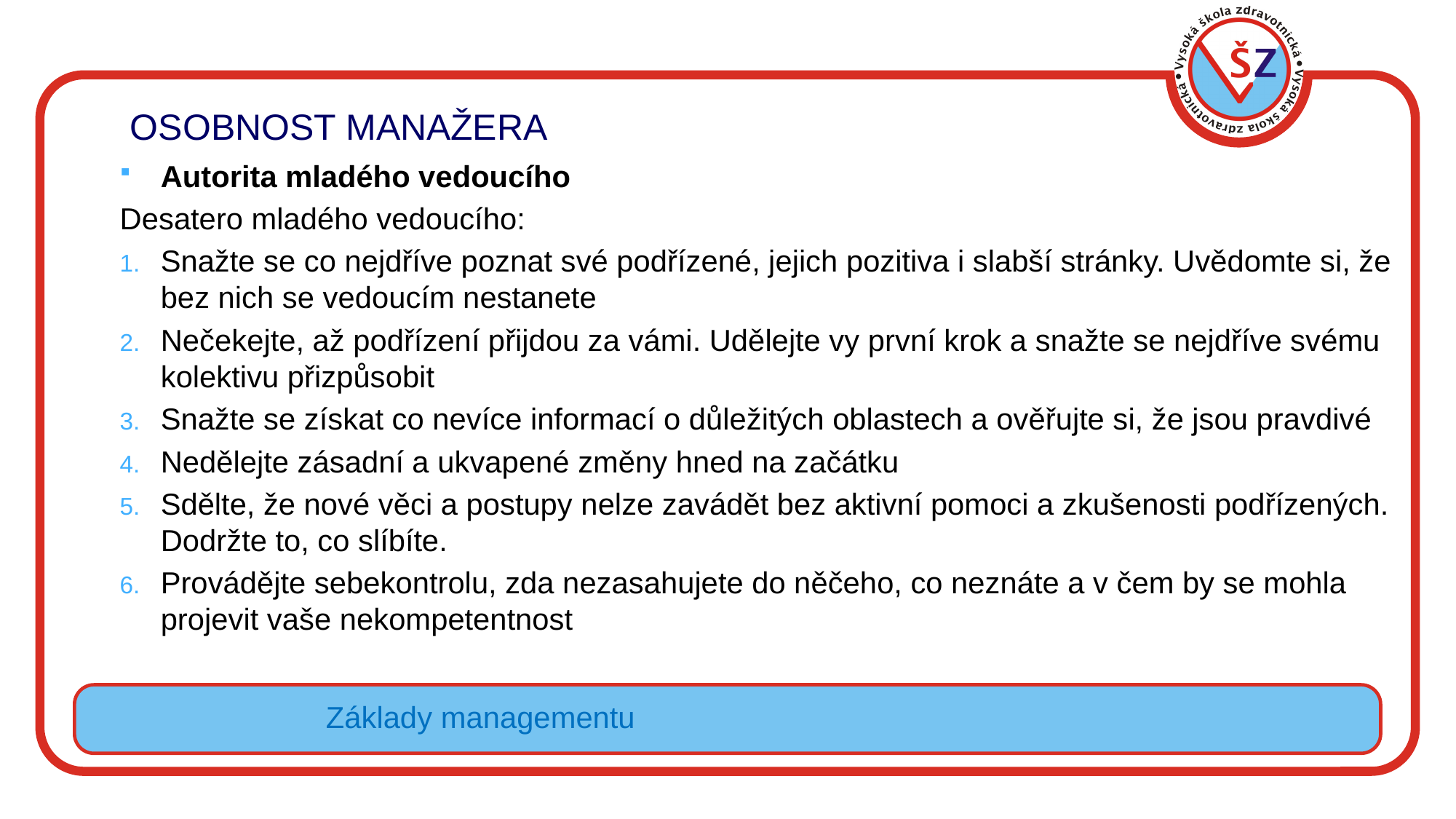

OSOBNOST MANAŽERA
Autorita mladého vedoucího
Desatero mladého vedoucího:
Snažte se co nejdříve poznat své podřízené, jejich pozitiva i slabší stránky. Uvědomte si, že bez nich se vedoucím nestanete
Nečekejte, až podřízení přijdou za vámi. Udělejte vy první krok a snažte se nejdříve svému kolektivu přizpůsobit
Snažte se získat co nevíce informací o důležitých oblastech a ověřujte si, že jsou pravdivé
Nedělejte zásadní a ukvapené změny hned na začátku
Sdělte, že nové věci a postupy nelze zavádět bez aktivní pomoci a zkušenosti podřízených. Dodržte to, co slíbíte.
Provádějte sebekontrolu, zda nezasahujete do něčeho, co neznáte a v čem by se mohla projevit vaše nekompetentnost

Základy managementu